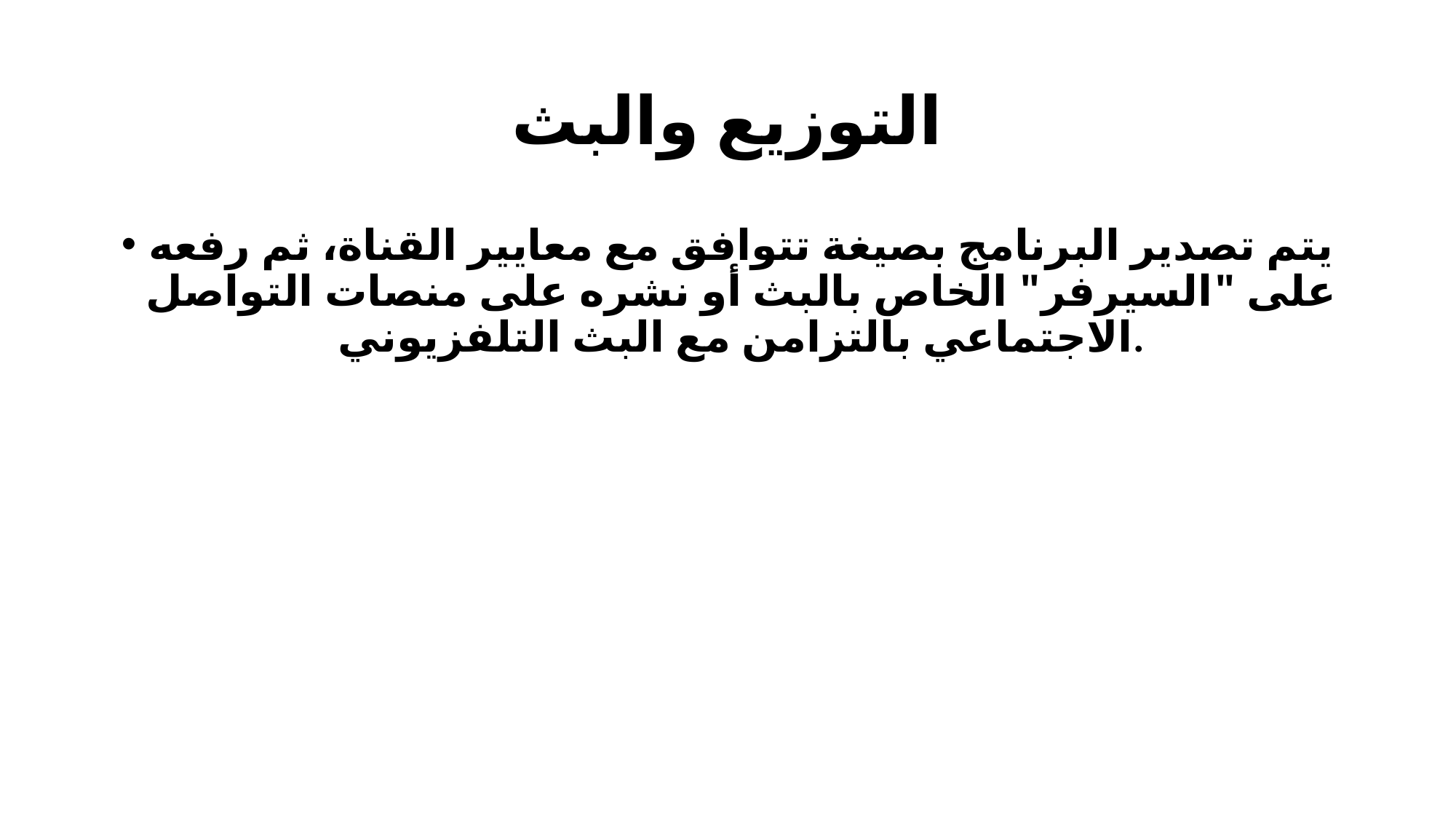

# التوزيع والبث
يتم تصدير البرنامج بصيغة تتوافق مع معايير القناة، ثم رفعه على "السيرفر" الخاص بالبث أو نشره على منصات التواصل الاجتماعي بالتزامن مع البث التلفزيوني.